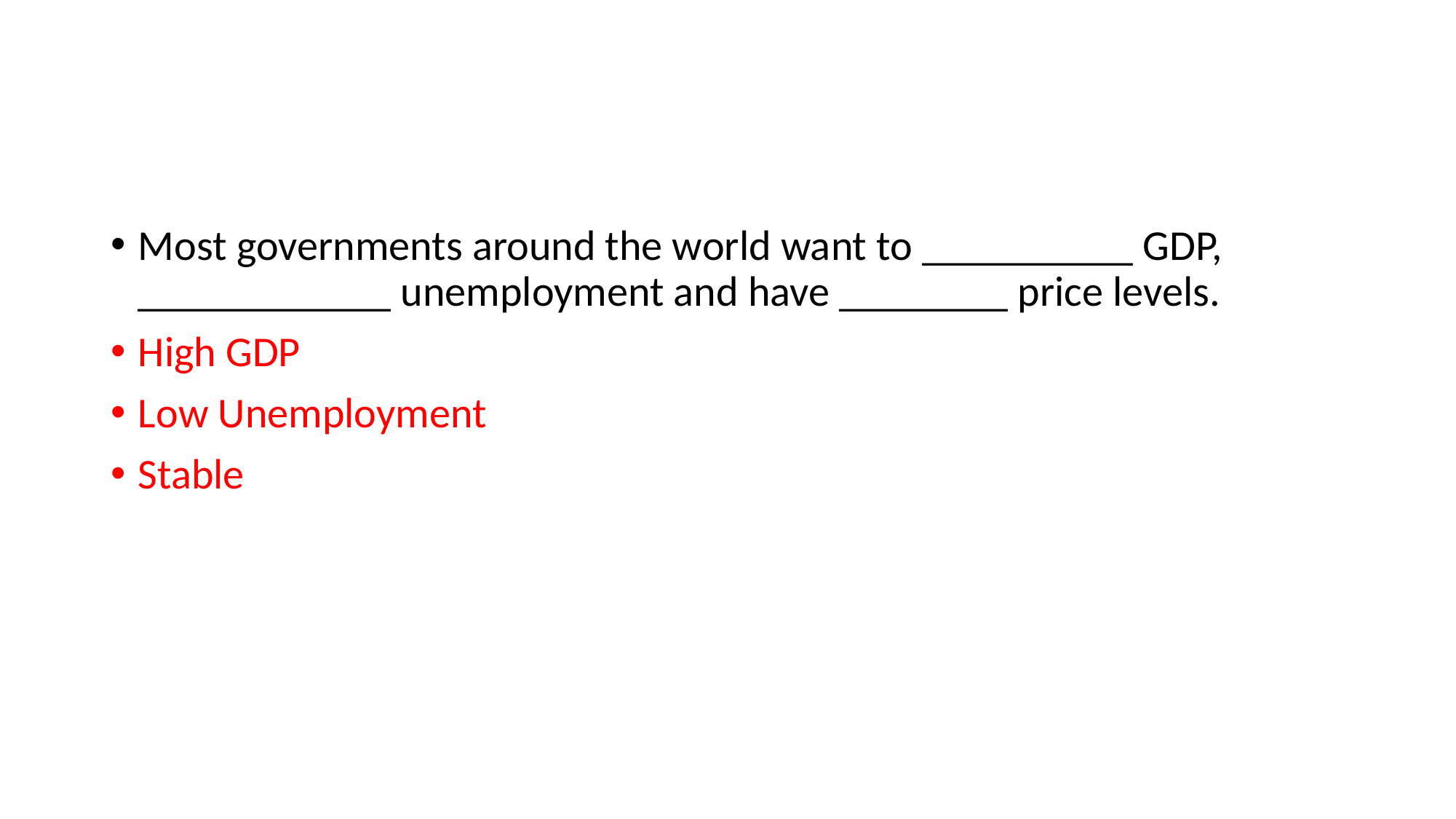

#
Most governments around the world want to __________ GDP, ____________ unemployment and have ________ price levels.
High GDP
Low Unemployment
Stable